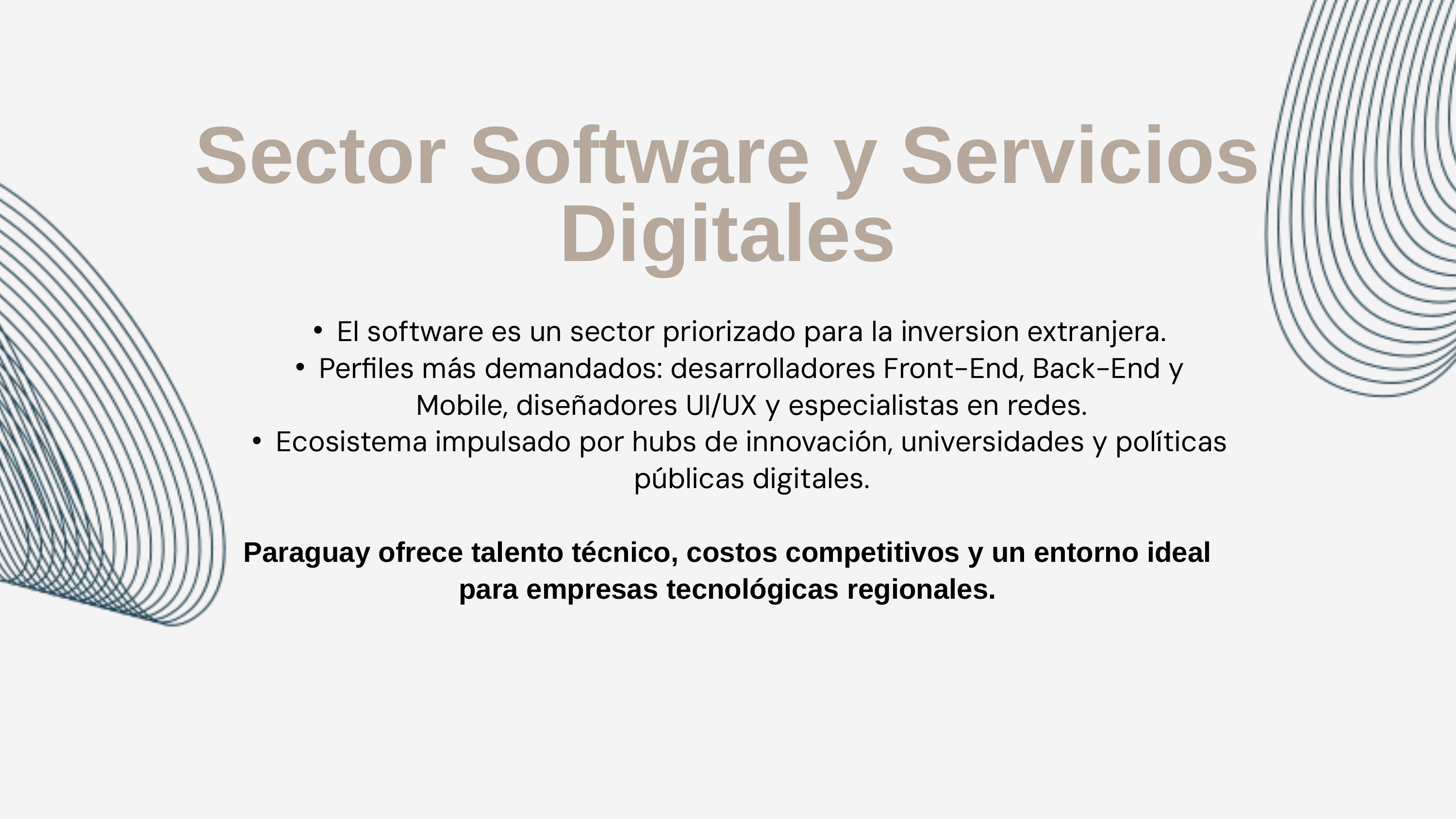

Sector Software y Servicios Digitales

El software es un sector priorizado para la inversion extranjera.
Perfiles más demandados: desarrolladores Front-End, Back-End y Mobile, diseñadores UI/UX y especialistas en redes.
Ecosistema impulsado por hubs de innovación, universidades y políticas públicas digitales.

Paraguay ofrece talento técnico, costos competitivos y un entorno ideal para empresas tecnológicas regionales.